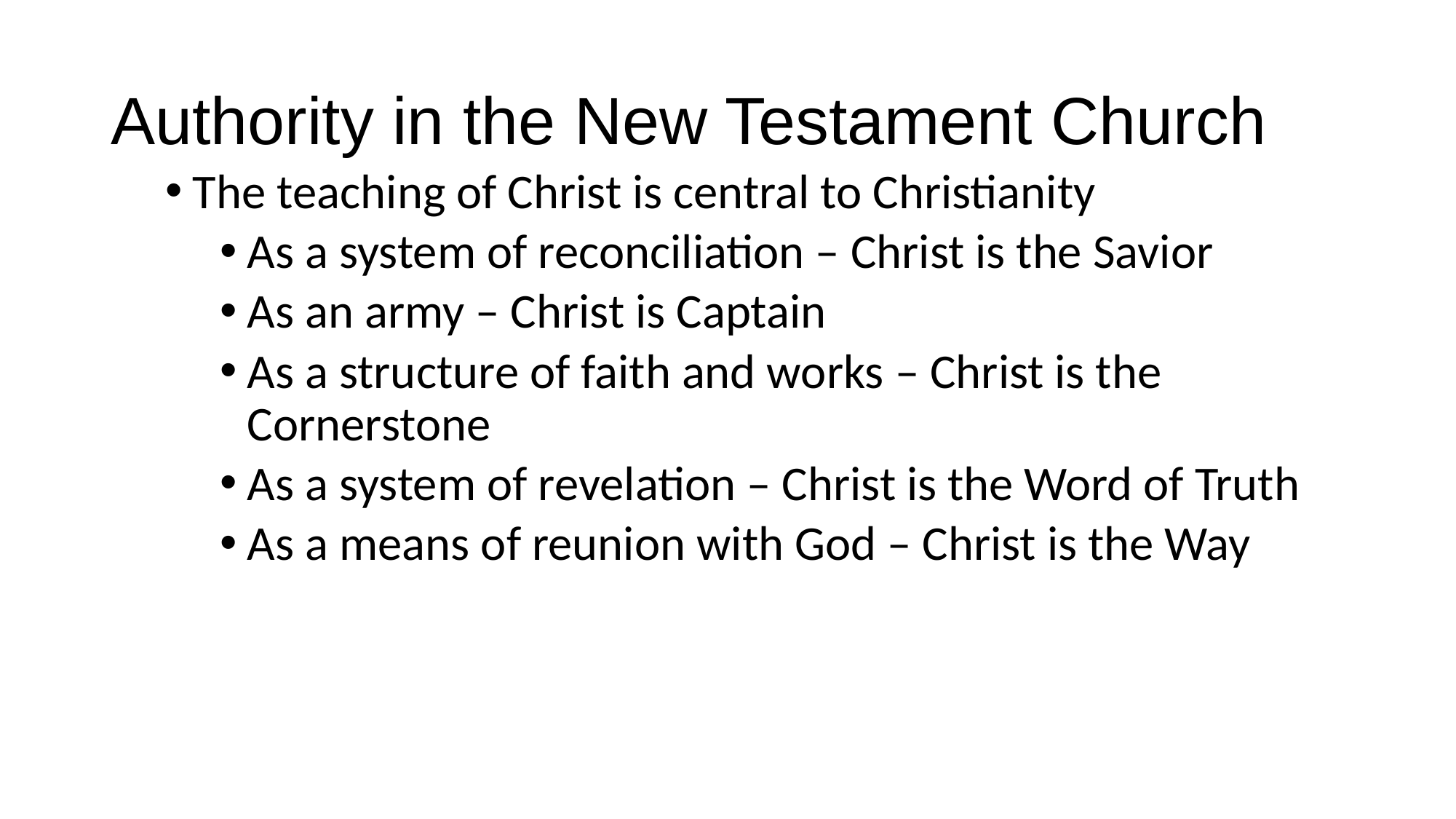

# Authority in the New Testament Church
The teaching of Christ is central to Christianity
As a system of reconciliation – Christ is the Savior
As an army – Christ is Captain
As a structure of faith and works – Christ is the Cornerstone
As a system of revelation – Christ is the Word of Truth
As a means of reunion with God – Christ is the Way